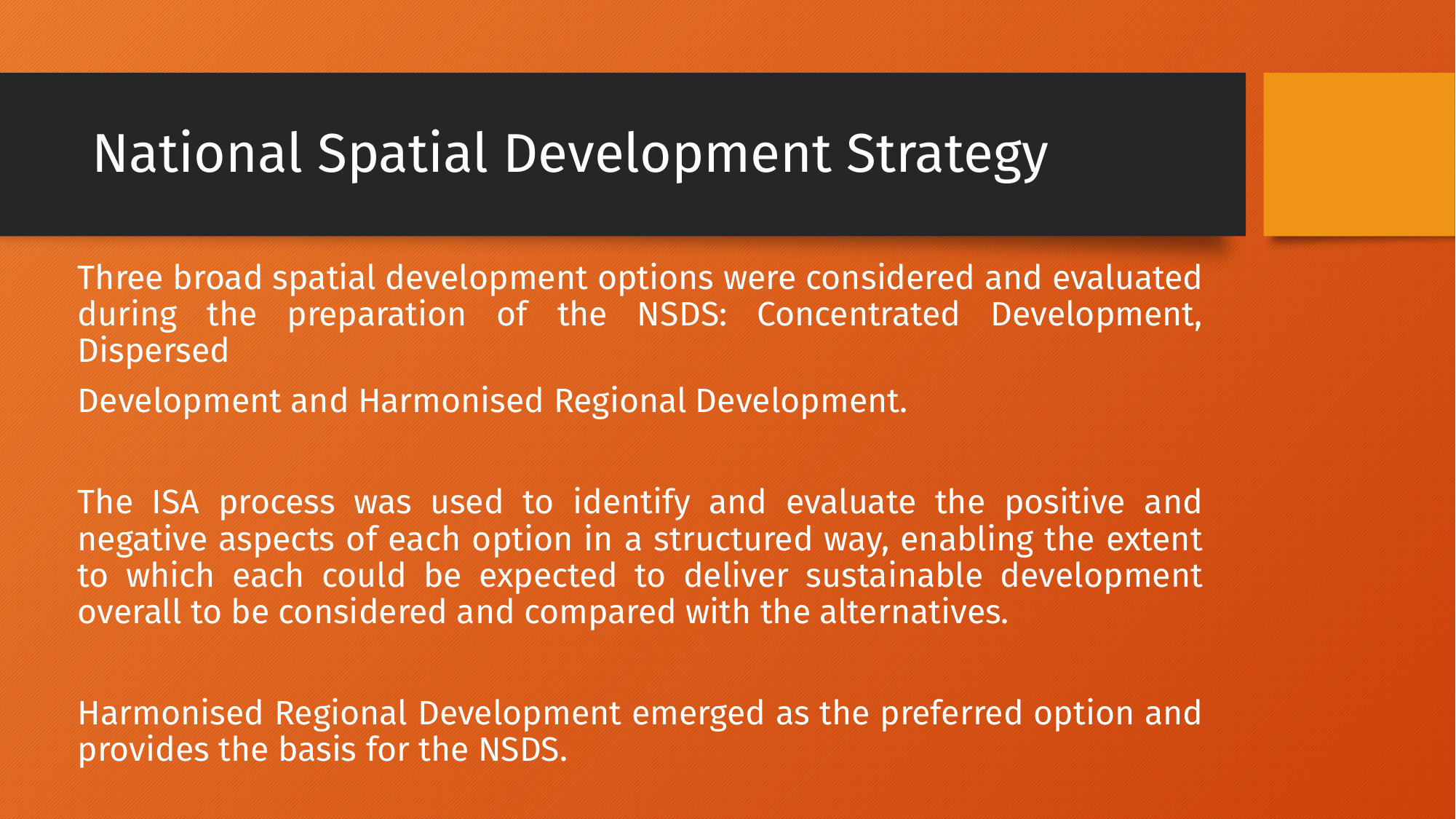

# National Spatial Development Strategy
Three broad spatial development options were considered and evaluated during the preparation of the NSDS: Concentrated Development, Dispersed
Development and Harmonised Regional Development.

The ISA process was used to identify and evaluate the positive and negative aspects of each option in a structured way, enabling the extent to which each could be expected to deliver sustainable development overall to be considered and compared with the alternatives.

Harmonised Regional Development emerged as the preferred option and provides the basis for the NSDS.